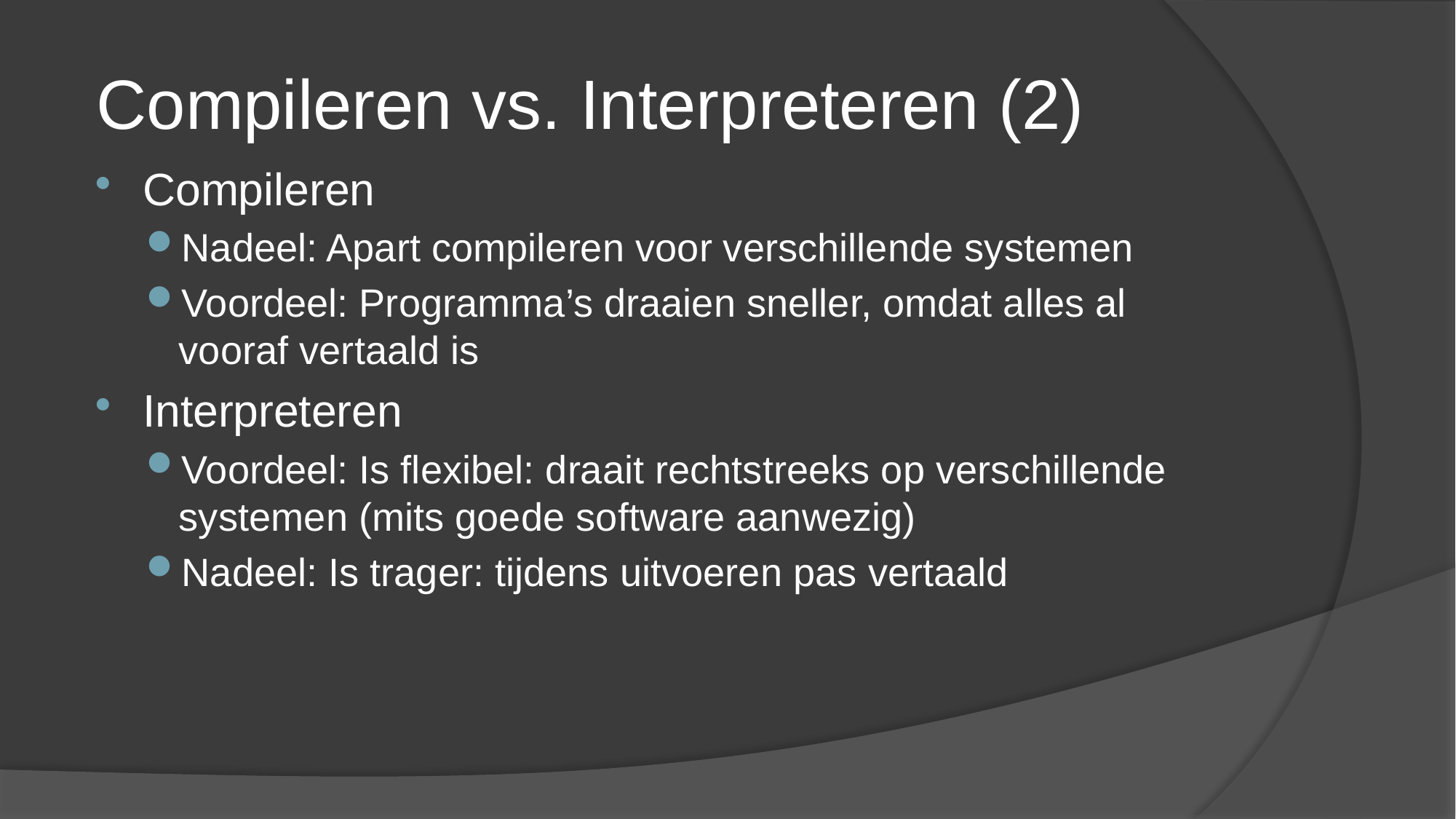

# Compileren vs. Interpreteren (2)
Compileren
Nadeel: Apart compileren voor verschillende systemen
Voordeel: Programma’s draaien sneller, omdat alles al vooraf vertaald is
Interpreteren
Voordeel: Is flexibel: draait rechtstreeks op verschillende systemen (mits goede software aanwezig)
Nadeel: Is trager: tijdens uitvoeren pas vertaald